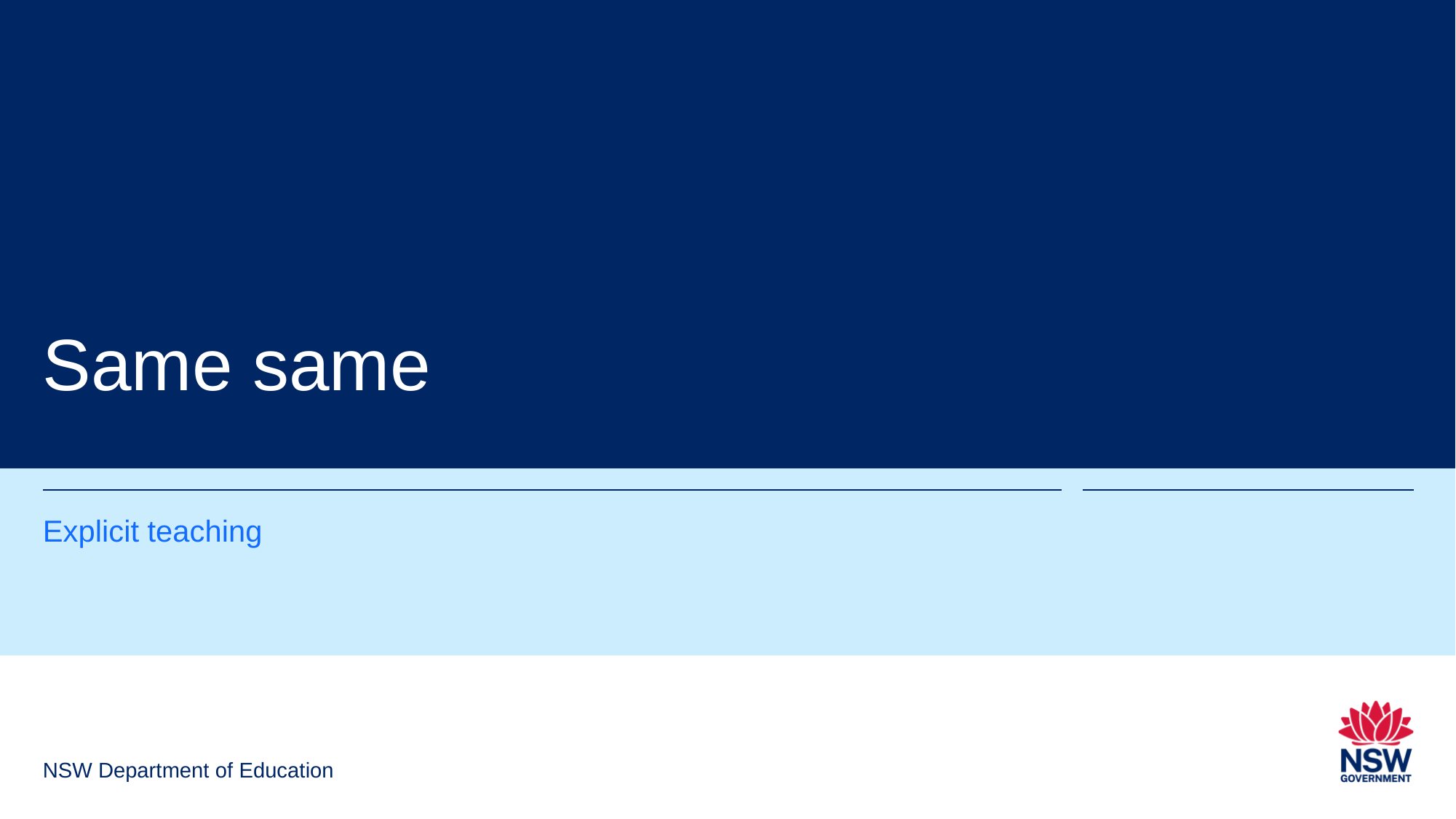

# Same same
Explicit teaching
NSW Department of Education